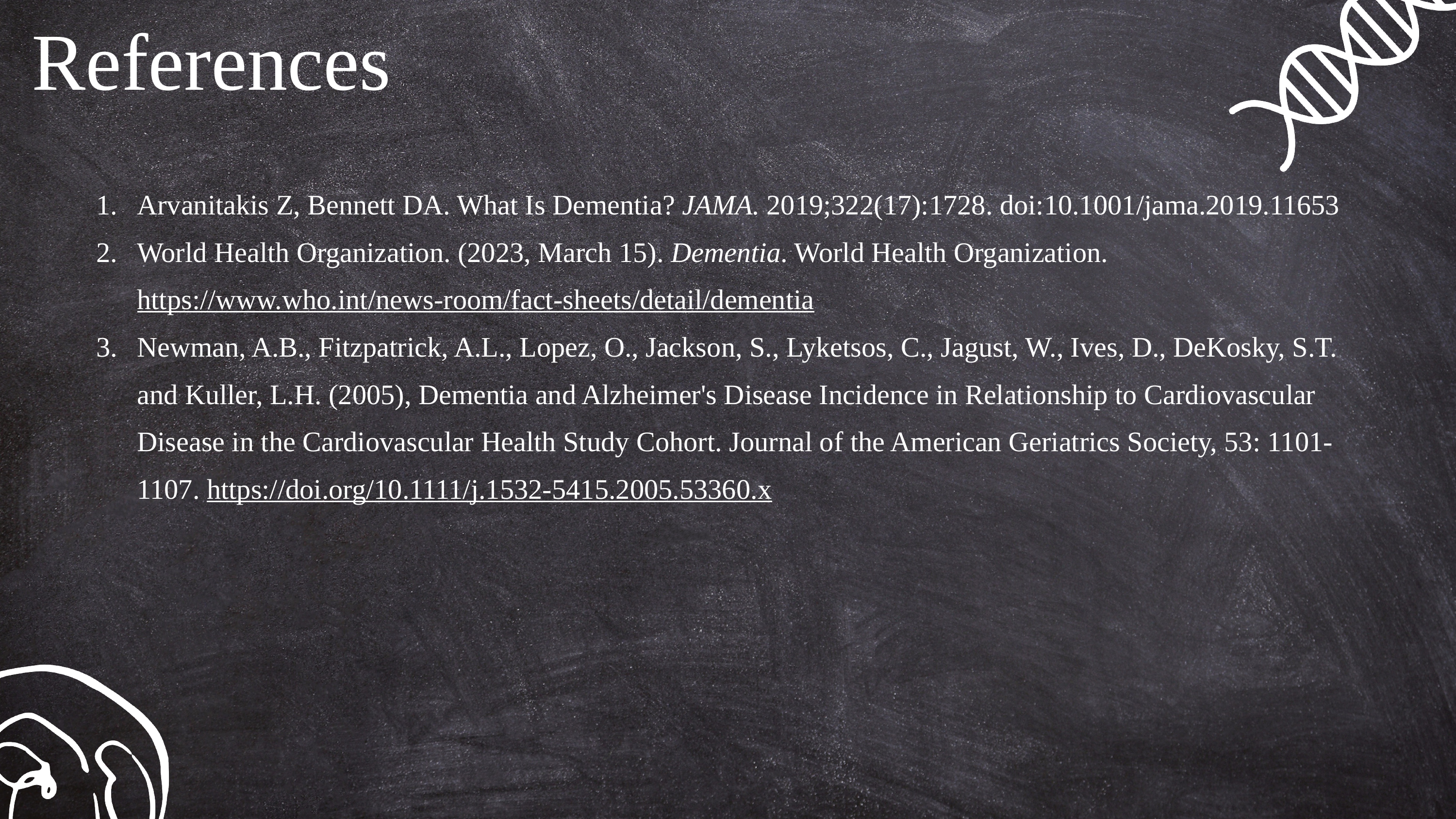

References
Arvanitakis Z, Bennett DA. What Is Dementia? JAMA. 2019;322(17):1728. doi:10.1001/jama.2019.11653
World Health Organization. (2023, March 15). Dementia. World Health Organization. https://www.who.int/news-room/fact-sheets/detail/dementia
Newman, A.B., Fitzpatrick, A.L., Lopez, O., Jackson, S., Lyketsos, C., Jagust, W., Ives, D., DeKosky, S.T. and Kuller, L.H. (2005), Dementia and Alzheimer's Disease Incidence in Relationship to Cardiovascular Disease in the Cardiovascular Health Study Cohort. Journal of the American Geriatrics Society, 53: 1101-1107. https://doi.org/10.1111/j.1532-5415.2005.53360.x